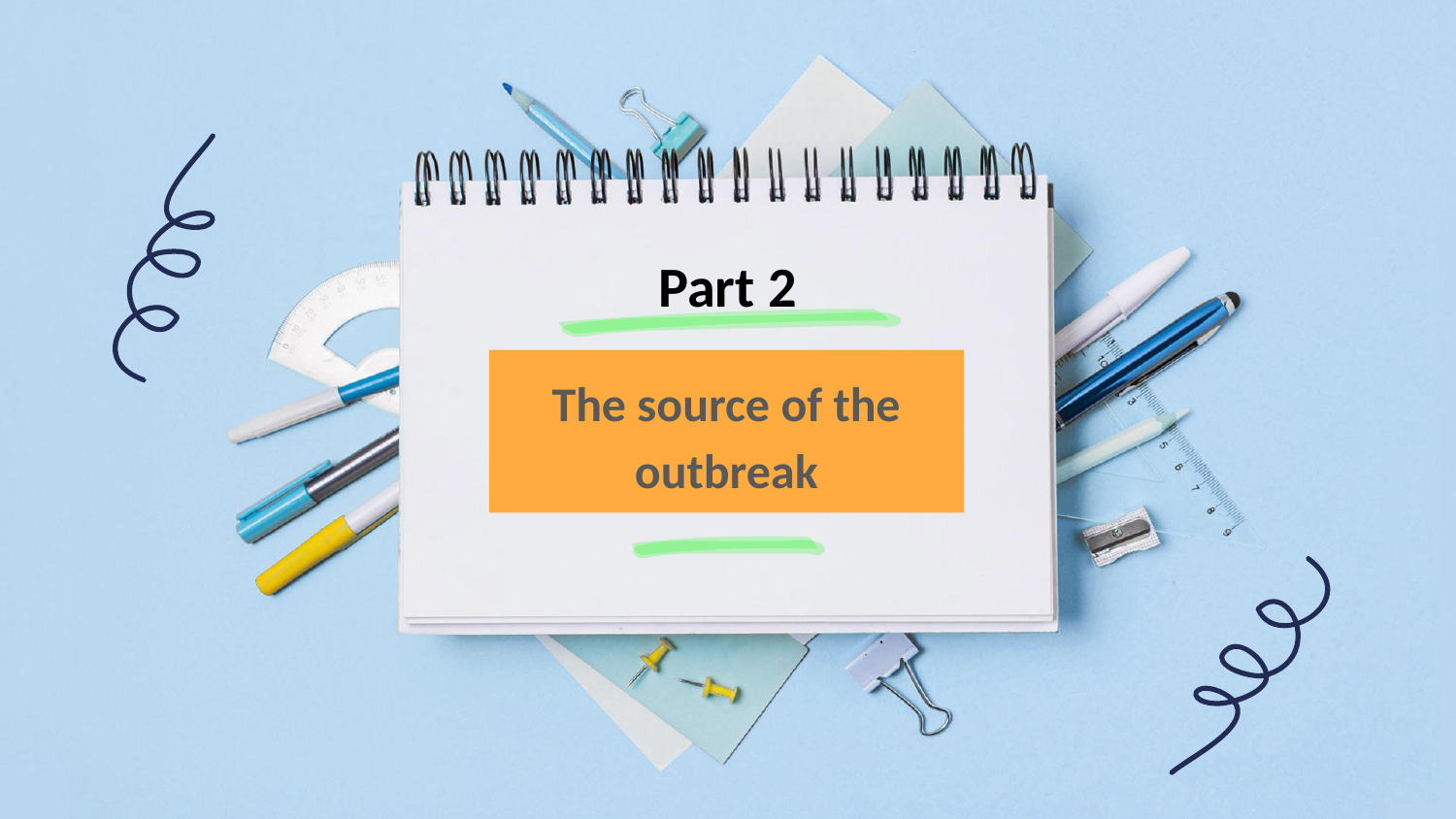

# Part 2

The source of the outbreak